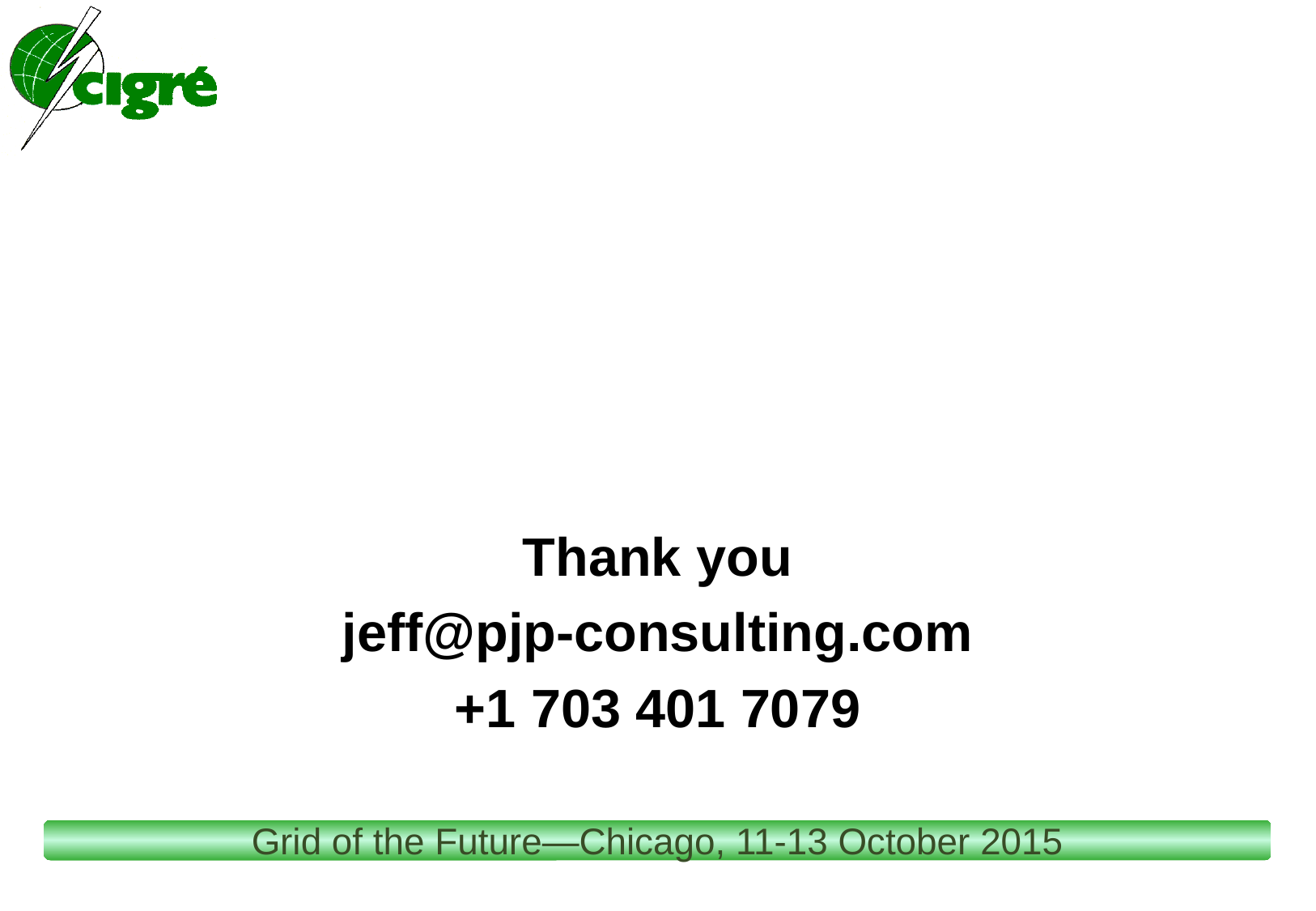

Thank you
jeff@pjp-consulting.com
+1 703 401 7079